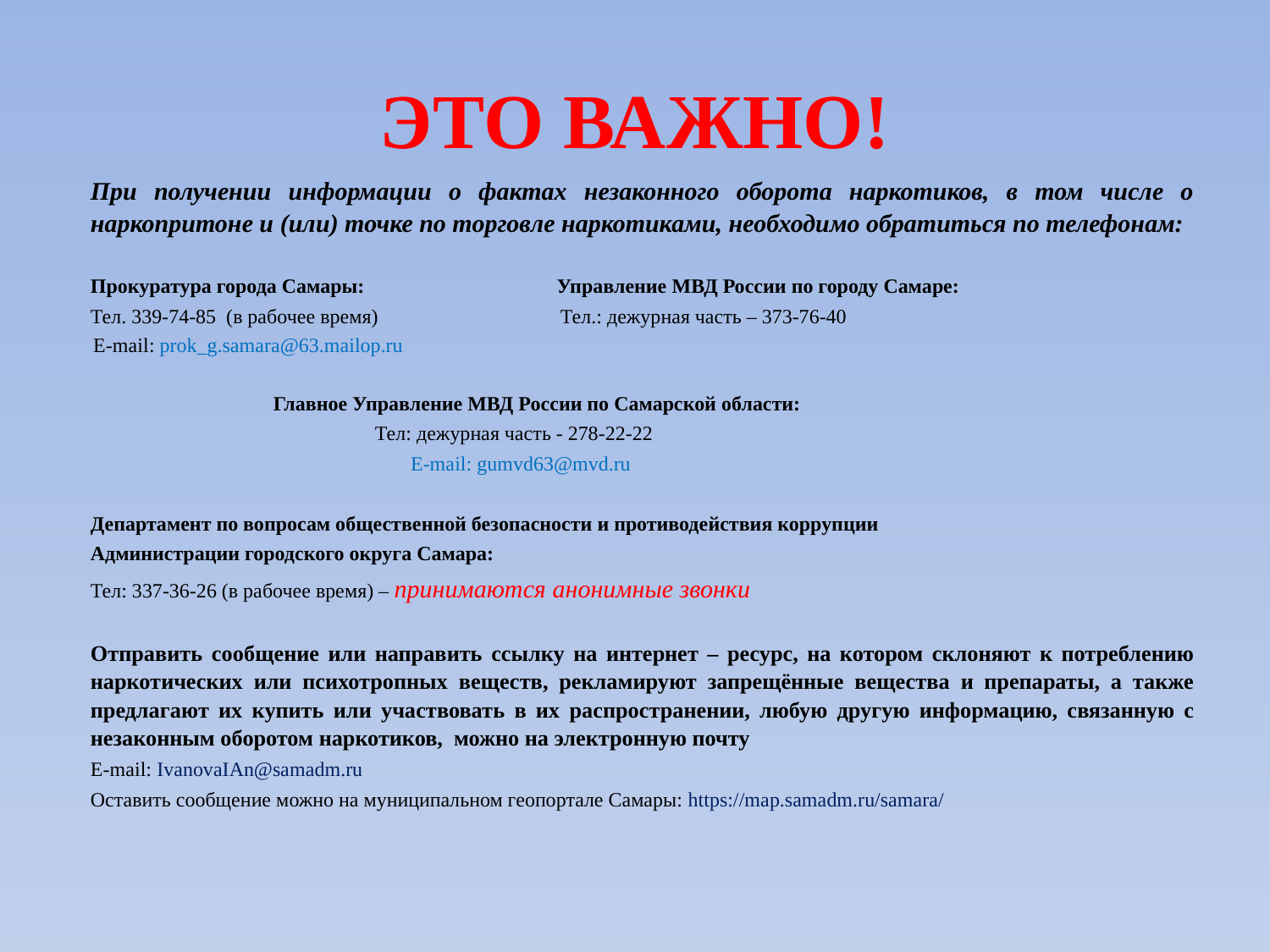

# ЭТО ВАЖНО!
При получении информации о фактах незаконного оборота наркотиков, в том числе о наркопритоне и (или) точке по торговле наркотиками, необходимо обратиться по телефонам:

Прокуратура города Самары:                                      Управление МВД России по городу Самаре:
Тел. 339-74-85  (в рабочее время)                                    Тел.: дежурная часть – 373-76-40
         E-mail: prok_g.samara@63.mailop.ru

                                    Главное Управление МВД России по Самарской области:
                                                        Тел: дежурная часть - 278-22-22
                                                               E-mail: gumvd63@mvd.ru

Департамент по вопросам общественной безопасности и противодействия коррупции
Администрации городского округа Самара:
Тел: 337-36-26 (в рабочее время) – принимаются анонимные звонки

Отправить сообщение или направить ссылку на интернет – ресурс, на котором склоняют к потреблению наркотических или психотропных веществ, рекламируют запрещённые вещества и препараты, а также предлагают их купить или участвовать в их распространении, любую другую информацию, связанную с незаконным оборотом наркотиков,  можно на электронную почту
E-mail: IvanovaIAn@samadm.ru
Оставить сообщение можно на муниципальном геопортале Самары: https://map.samadm.ru/samara/